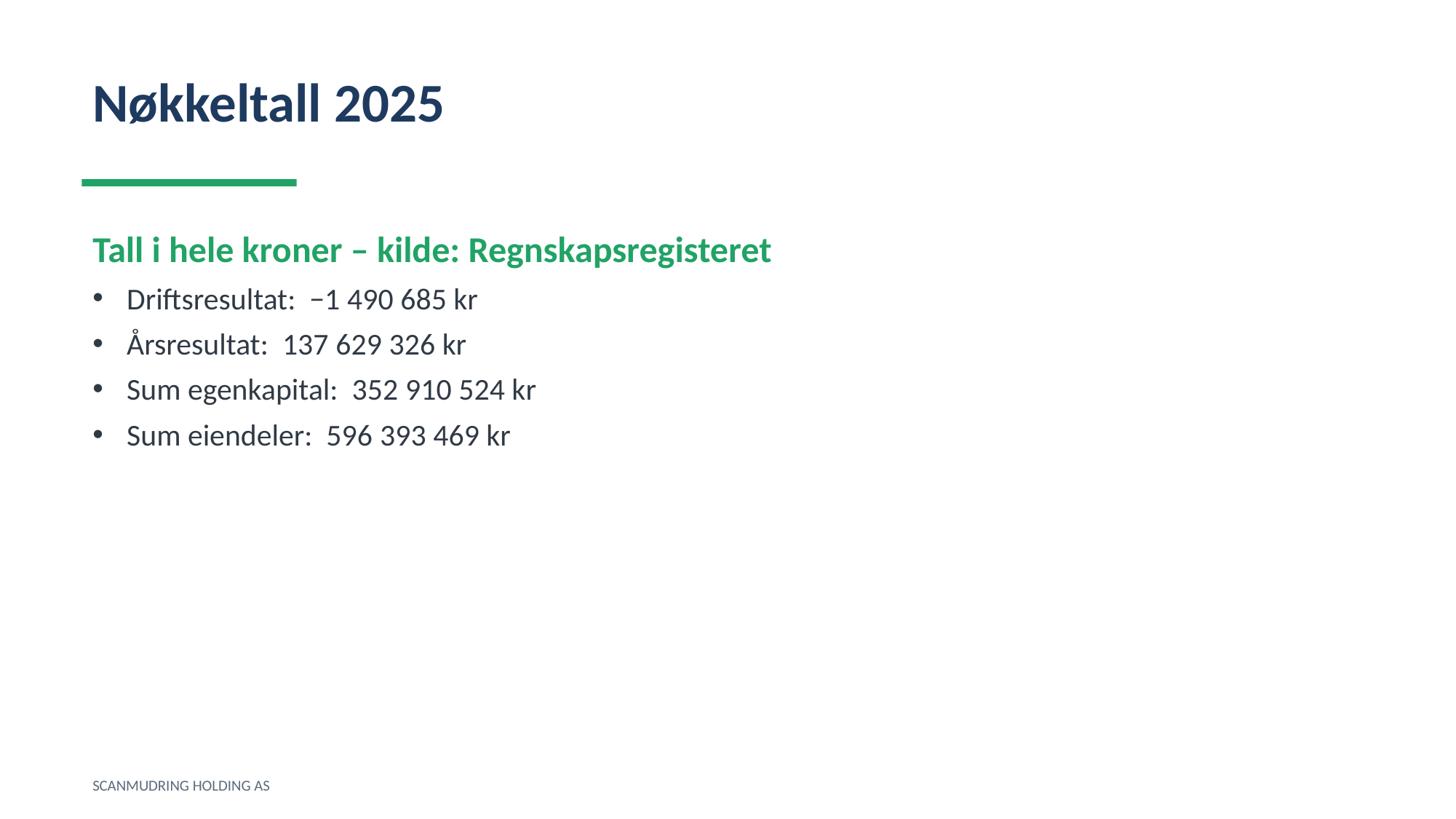

Nøkkeltall 2025

Tall i hele kroner – kilde: Regnskapsregisteret
Driftsresultat:  −1 490 685 kr
Årsresultat:  137 629 326 kr
Sum egenkapital:  352 910 524 kr
Sum eiendeler:  596 393 469 kr
SCANMUDRING HOLDING AS